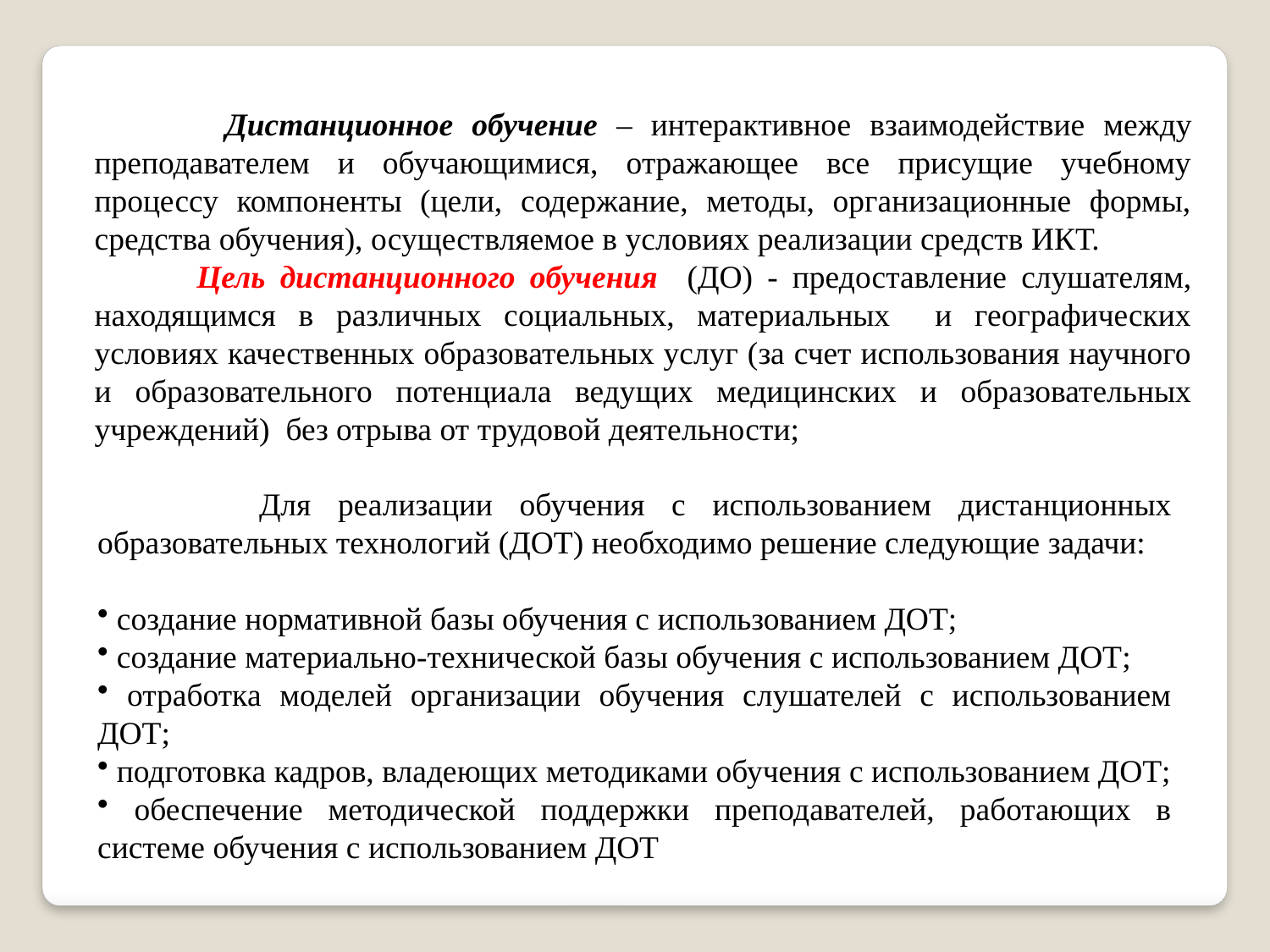

Дистанционное обучение – интерактивное взаимодействие между преподавателем и обучающимися, отражающее все присущие учебному процессу компоненты (цели, содержание, методы, организационные формы, средства обучения), осуществляемое в условиях реализации средств ИКТ.
       Цель дистанционного обучения  (ДО) - предоставление слушателям, находящимся в различных социальных, материальных  и географических условиях качественных образовательных услуг (за счет использования научного и образовательного потенциала ведущих медицинских и образовательных учреждений)  без отрыва от трудовой деятельности;
      Для реализации обучения с использованием дистанционных образовательных технологий (ДОТ) необходимо решение следующие задачи:

 создание нормативной базы обучения с использованием ДОТ;
 создание материально-технической базы обучения с использованием ДОТ;
 отработка моделей организации обучения слушателей с использованием ДОТ;
 подготовка кадров, владеющих методиками обучения с использованием ДОТ;
 обеспечение методической поддержки преподавателей, работающих в системе обучения с использованием ДОТ